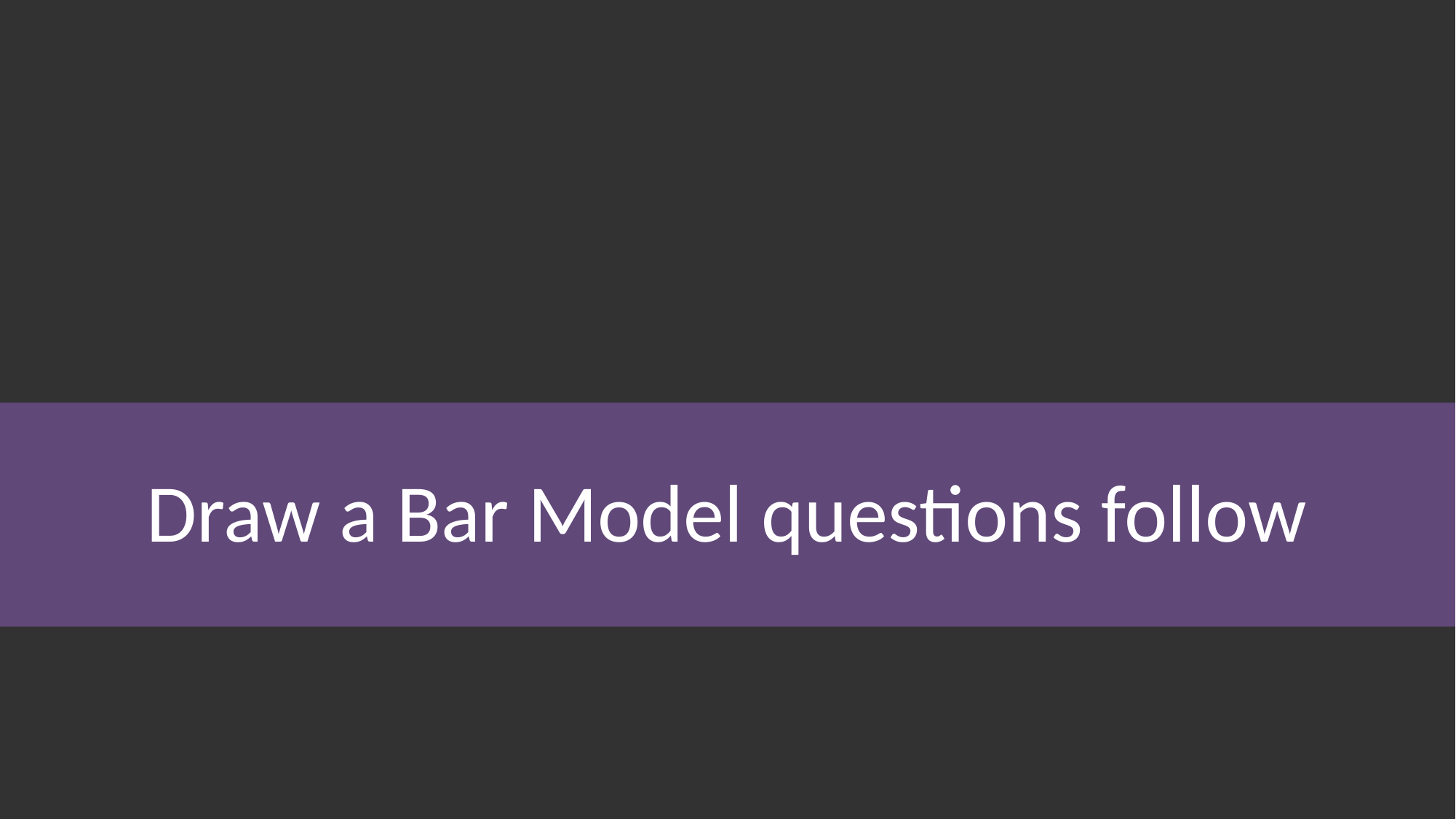

# Draw a Bar Model questions follow